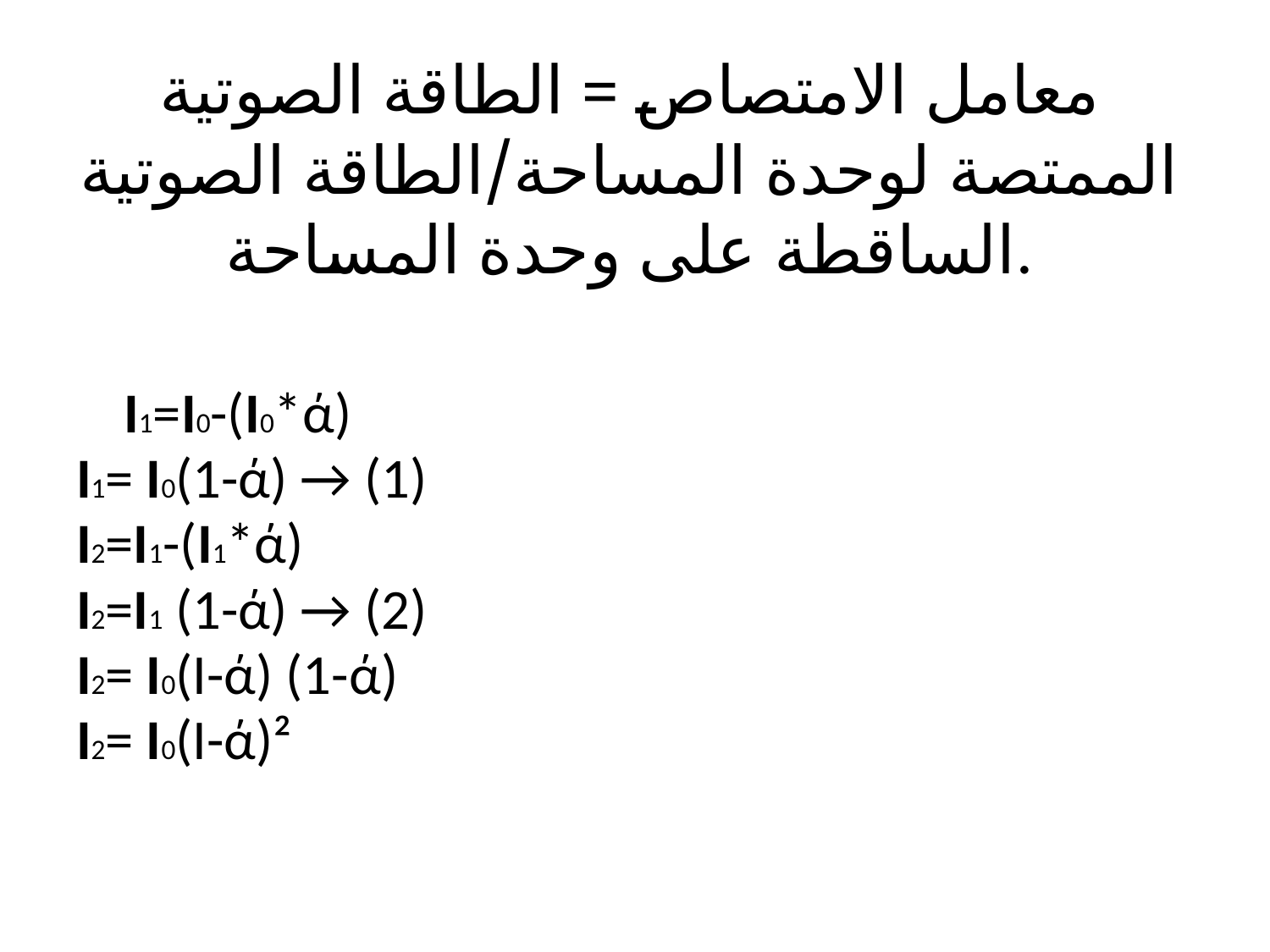

# معامل الامتصاص = الطاقة الصوتية الممتصة لوحدة المساحة/الطاقة الصوتية الساقطة على وحدة المساحة.

	I1=I0-(I0*ά)
I1= I0(1-ά) → (1)
I2=I1-(I1*ά)
I2=I1 (1-ά) → (2)
I2= I0(I-ά) (1-ά)
I2= I0(I-ά)²